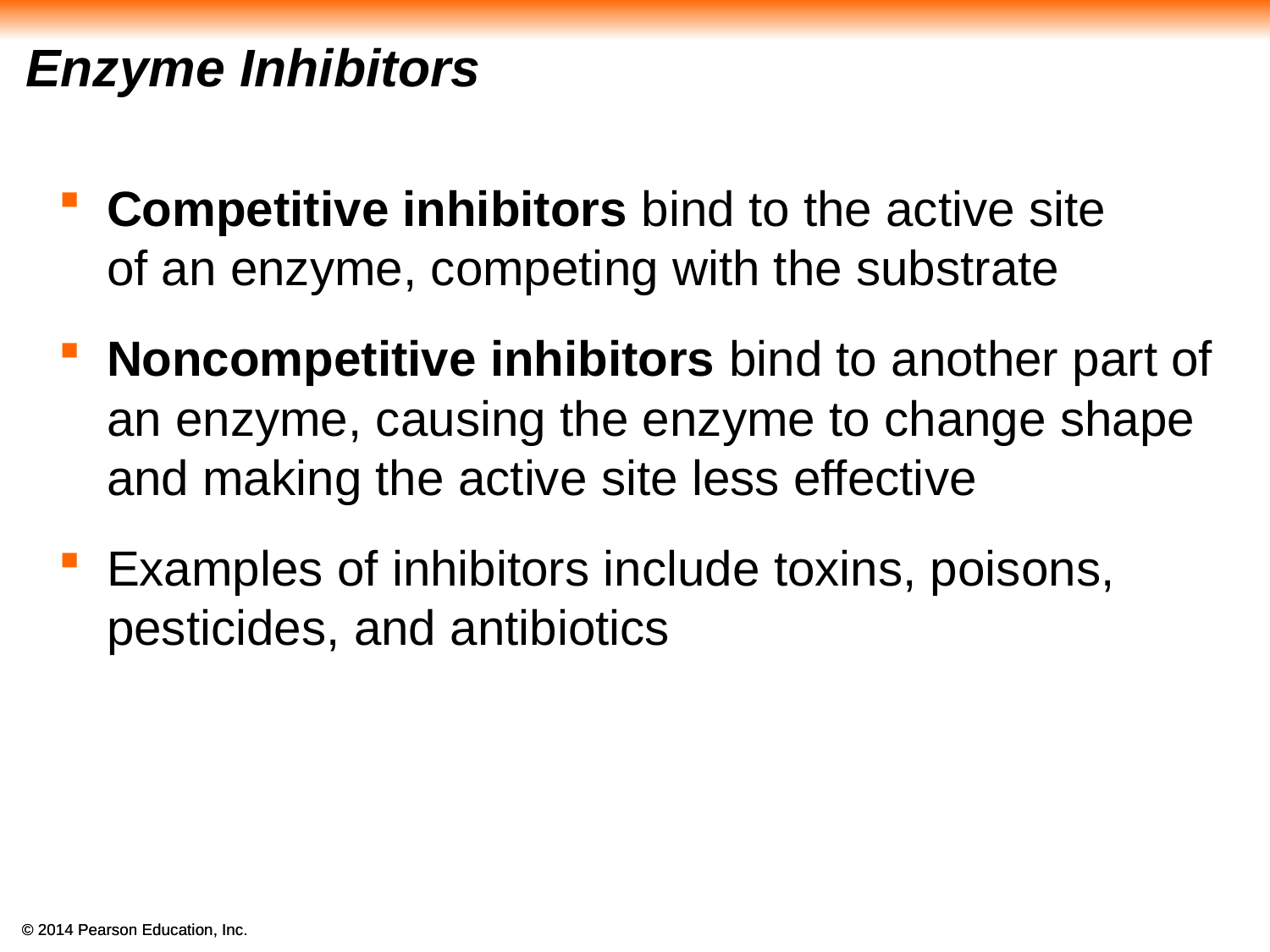

# Enzyme Inhibitors
Competitive inhibitors bind to the active site
of an enzyme, competing with the substrate
Noncompetitive inhibitors bind to another part of an enzyme, causing the enzyme to change shape and making the active site less effective
Examples of inhibitors include toxins, poisons, pesticides, and antibiotics